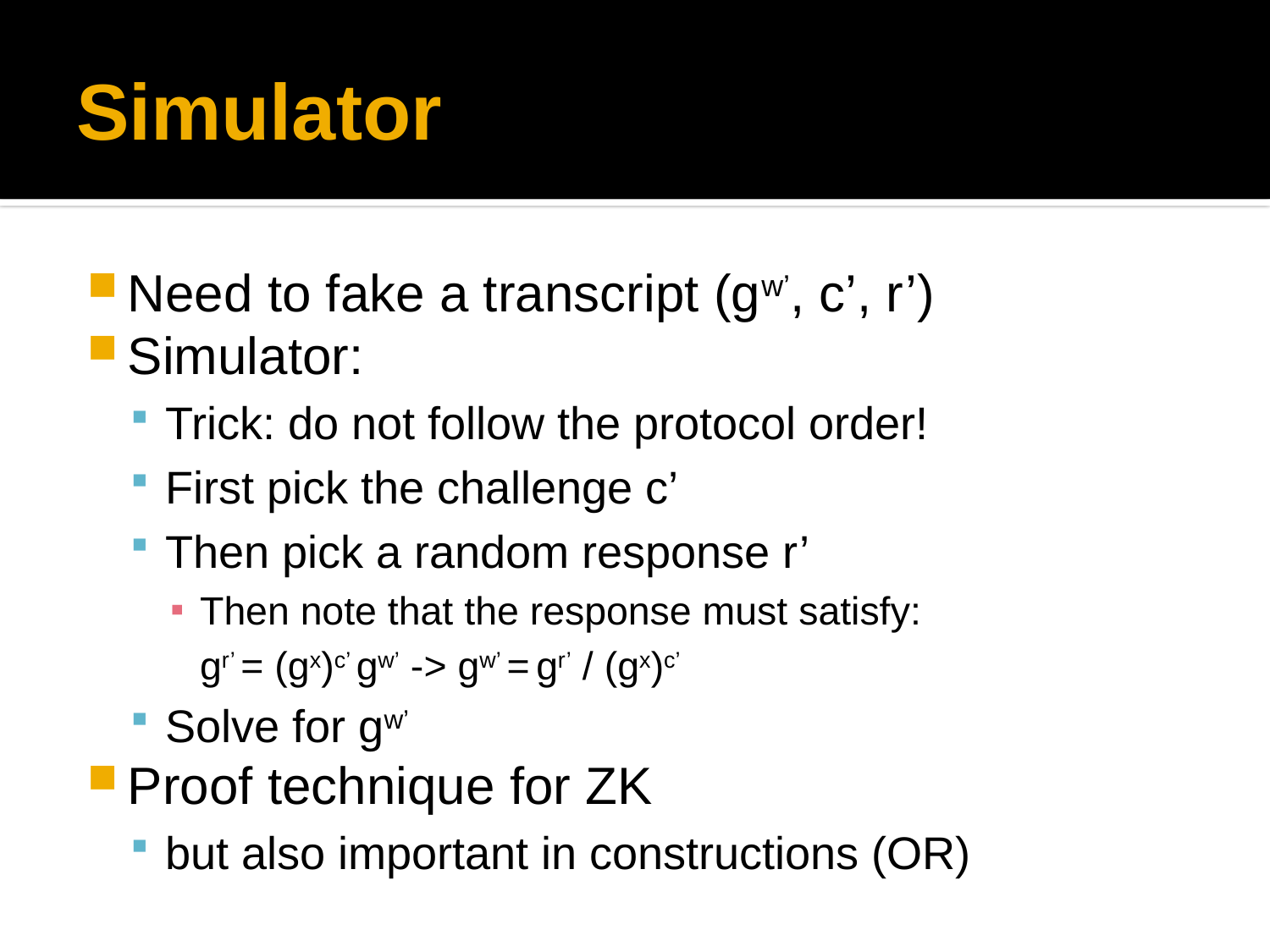

# Simulator
Need to fake a transcript (gw’, c’, r’)
Simulator:
Trick: do not follow the protocol order!
First pick the challenge c’
Then pick a random response r’
Then note that the response must satisfy:
	gr’ = (gx)c’ gw’ -> gw’ = gr’ / (gx)c’
Solve for gw’
Proof technique for ZK
but also important in constructions (OR)